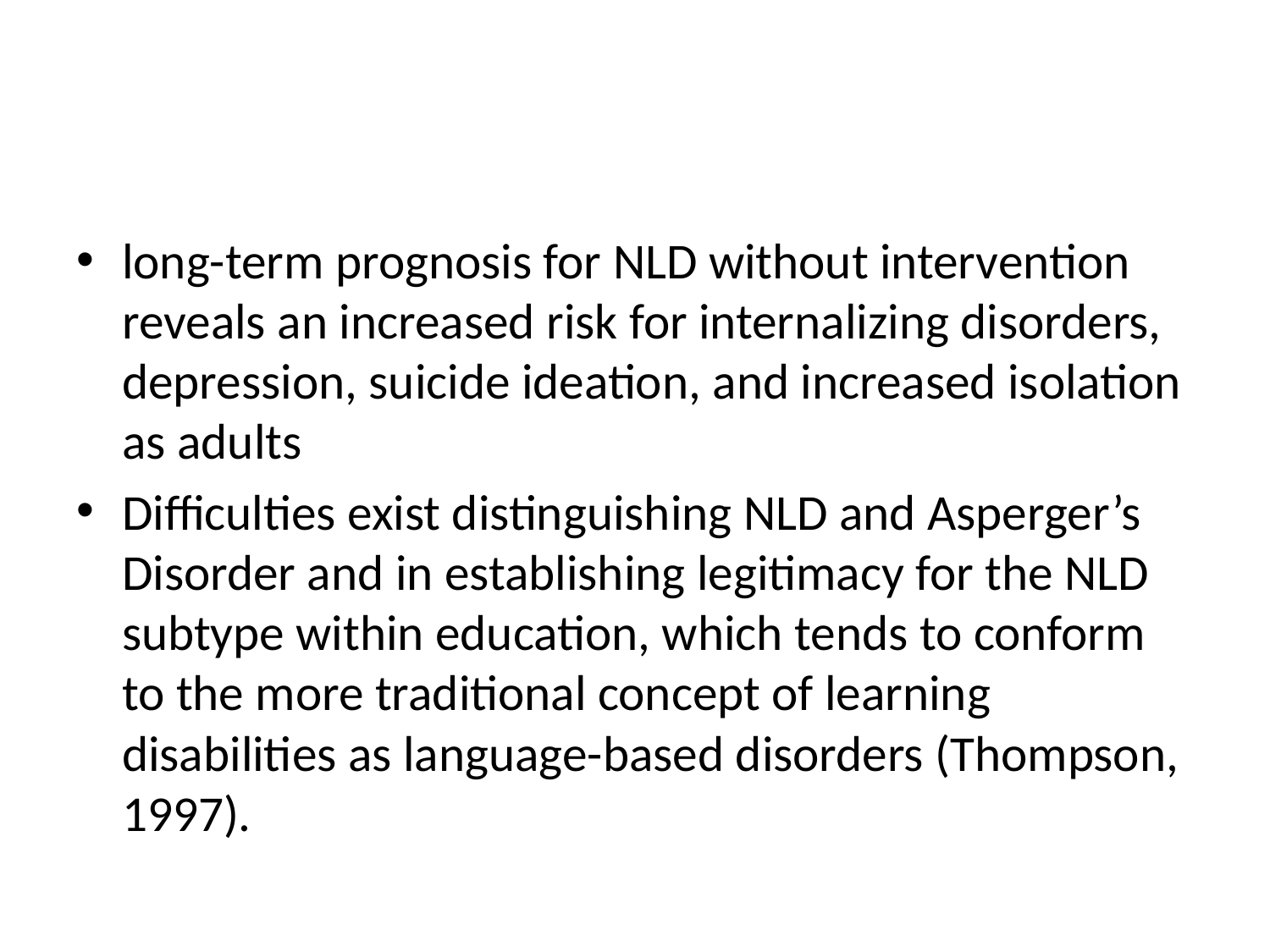

#
long-term prognosis for NLD without intervention reveals an increased risk for internalizing disorders, depression, suicide ideation, and increased isolation as adults
Difficulties exist distinguishing NLD and Asperger’s Disorder and in establishing legitimacy for the NLD subtype within education, which tends to conform to the more traditional concept of learning disabilities as language-based disorders (Thompson, 1997).